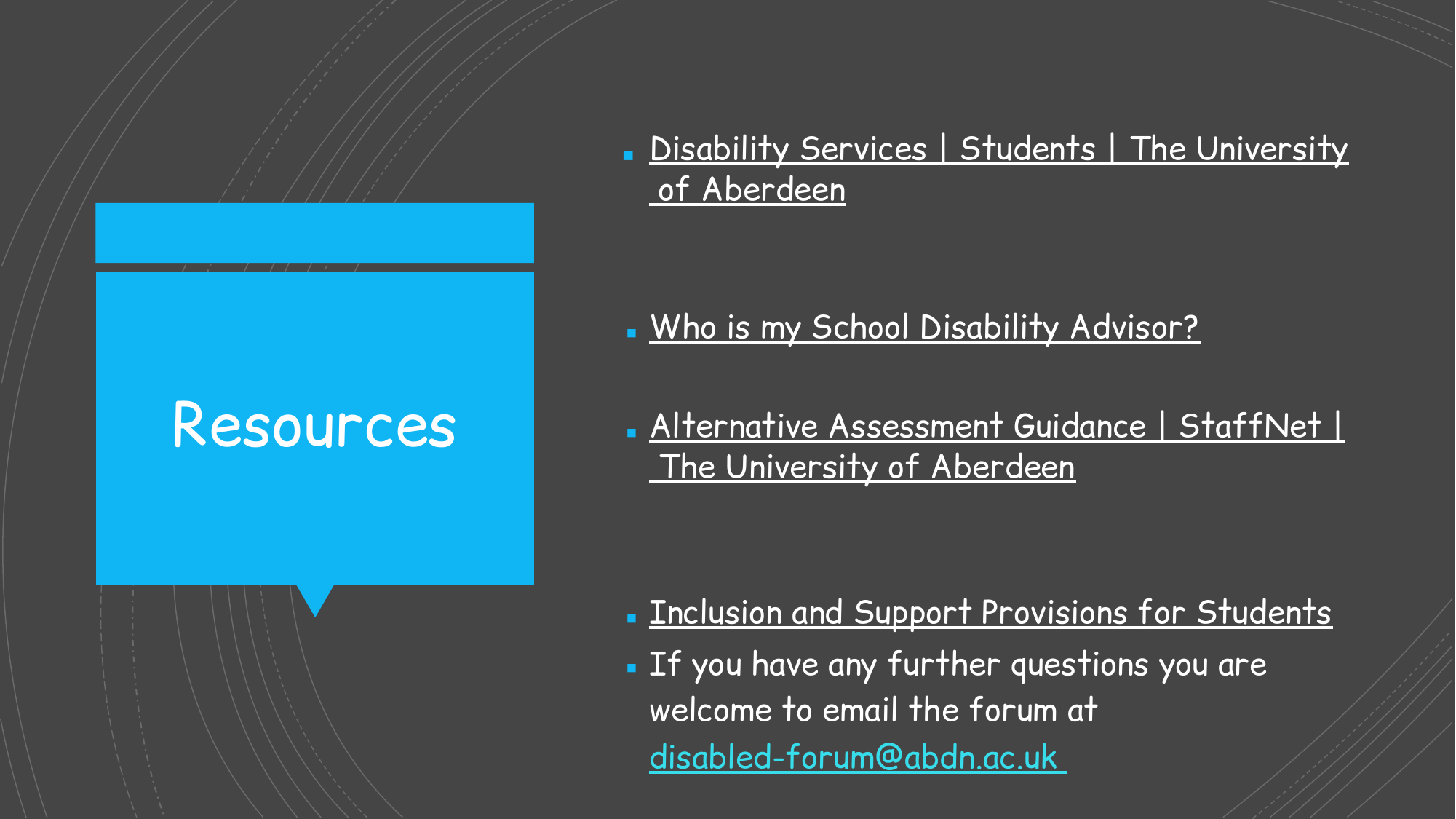

Disability Services | Students | The University of Aberdeen
Who is my School Disability Advisor?

Alternative Assessment Guidance | StaffNet | The University of Aberdeen
Inclusion and Support Provisions for Students
If you have any further questions you are welcome to email the forum at disabled-forum@abdn.ac.uk

# Resources